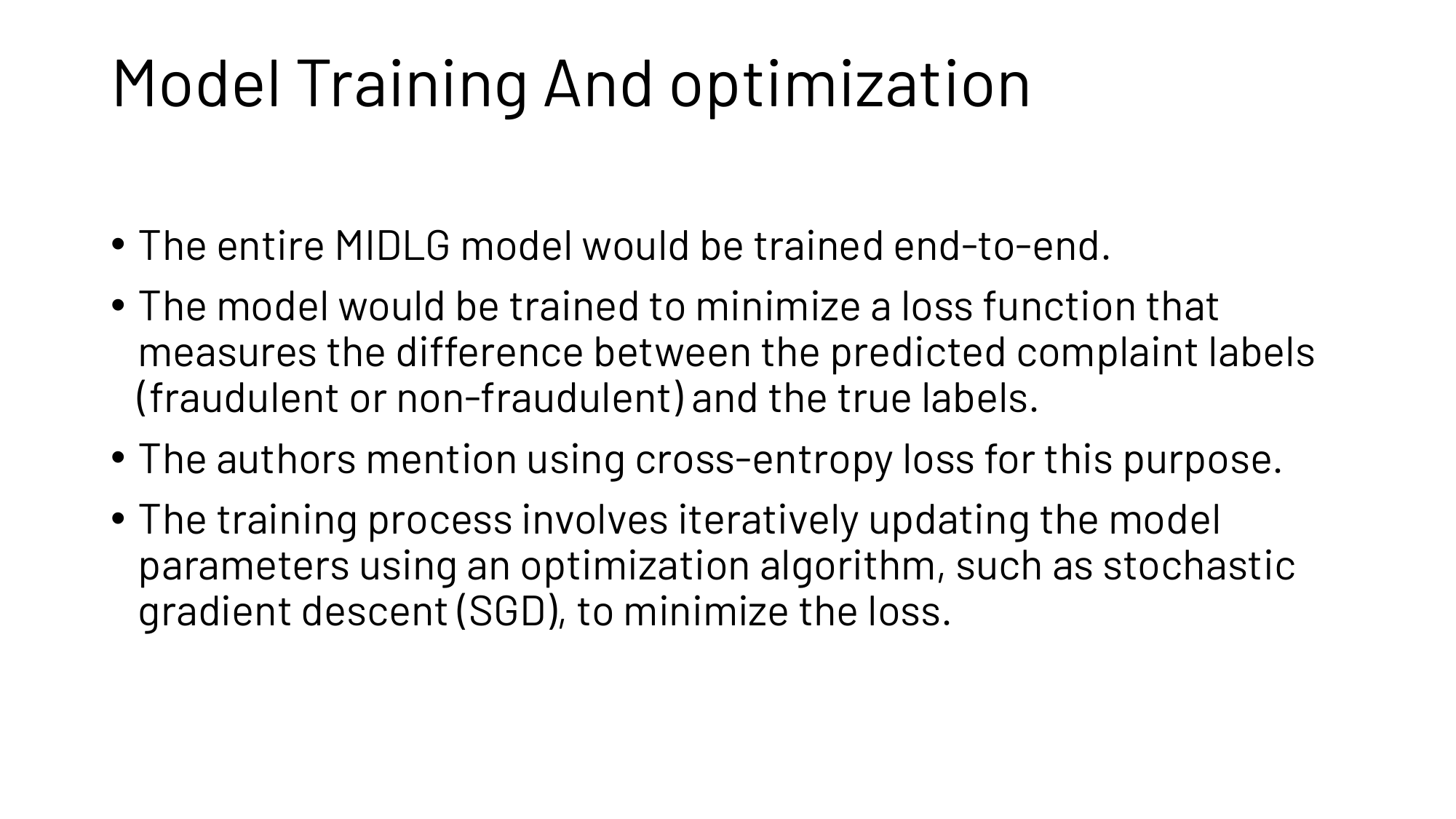

Model Training And optimization
The entire MIDLG model would be trained end-to-end.
The model would be trained to minimize a loss function that measures the difference between the predicted complaint labels (fraudulent or non-fraudulent) and the true labels.
The authors mention using cross-entropy loss for this purpose.
The training process involves iteratively updating the model parameters using an optimization algorithm, such as stochastic gradient descent (SGD), to minimize the loss.